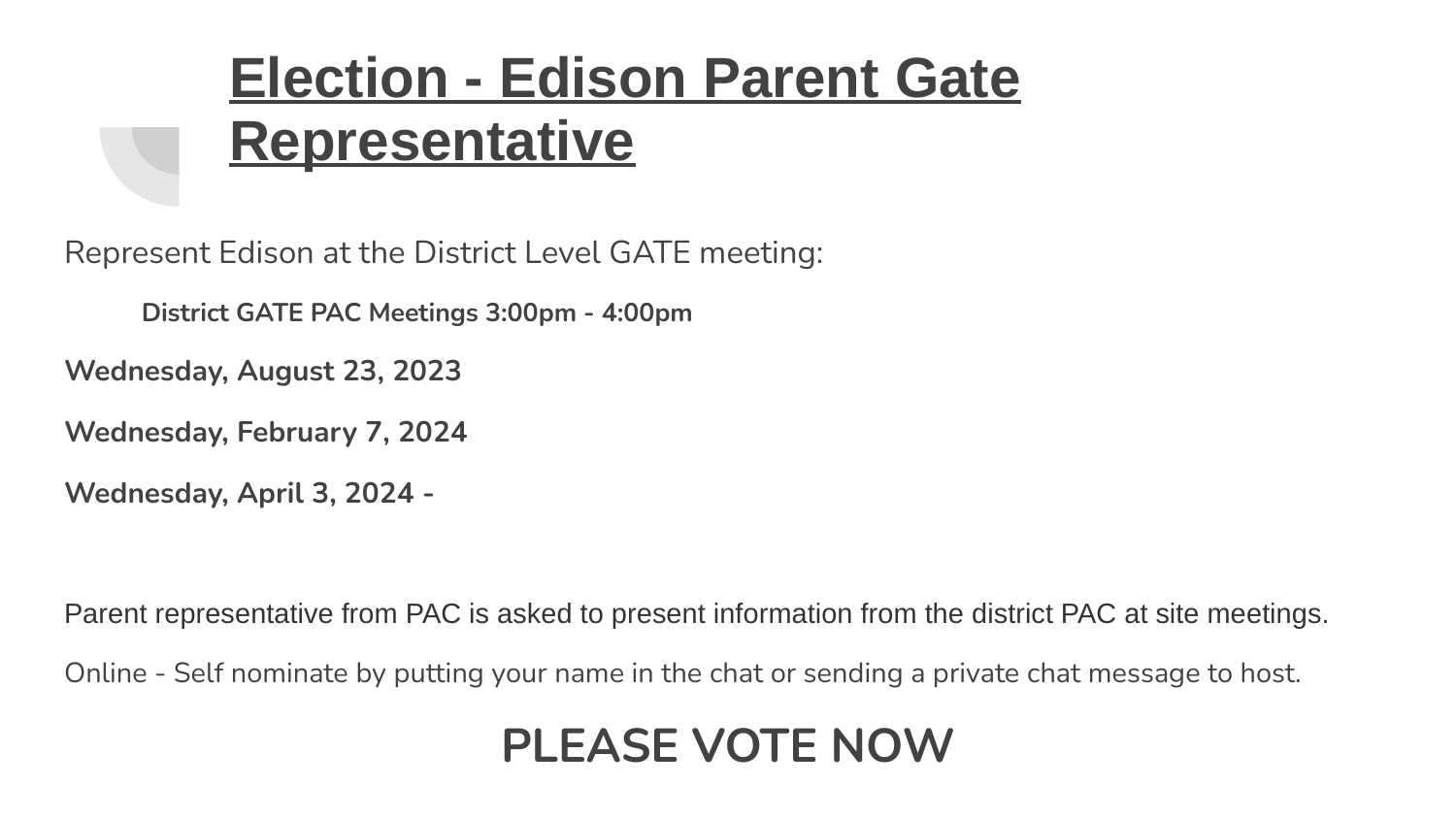

# Election - Edison Parent Gate Representative

Represent Edison at the District Level GATE meeting:
           District GATE PAC Meetings 3:00pm - 4:00pm
Wednesday, August 23, 2023
Wednesday, February 7, 2024
Wednesday, April 3, 2024 -

Parent representative from PAC is asked to present information from the district PAC at site meetings.
Online - Self nominate by putting your name in the chat or sending a private chat message to host.
PLEASE VOTE NOW